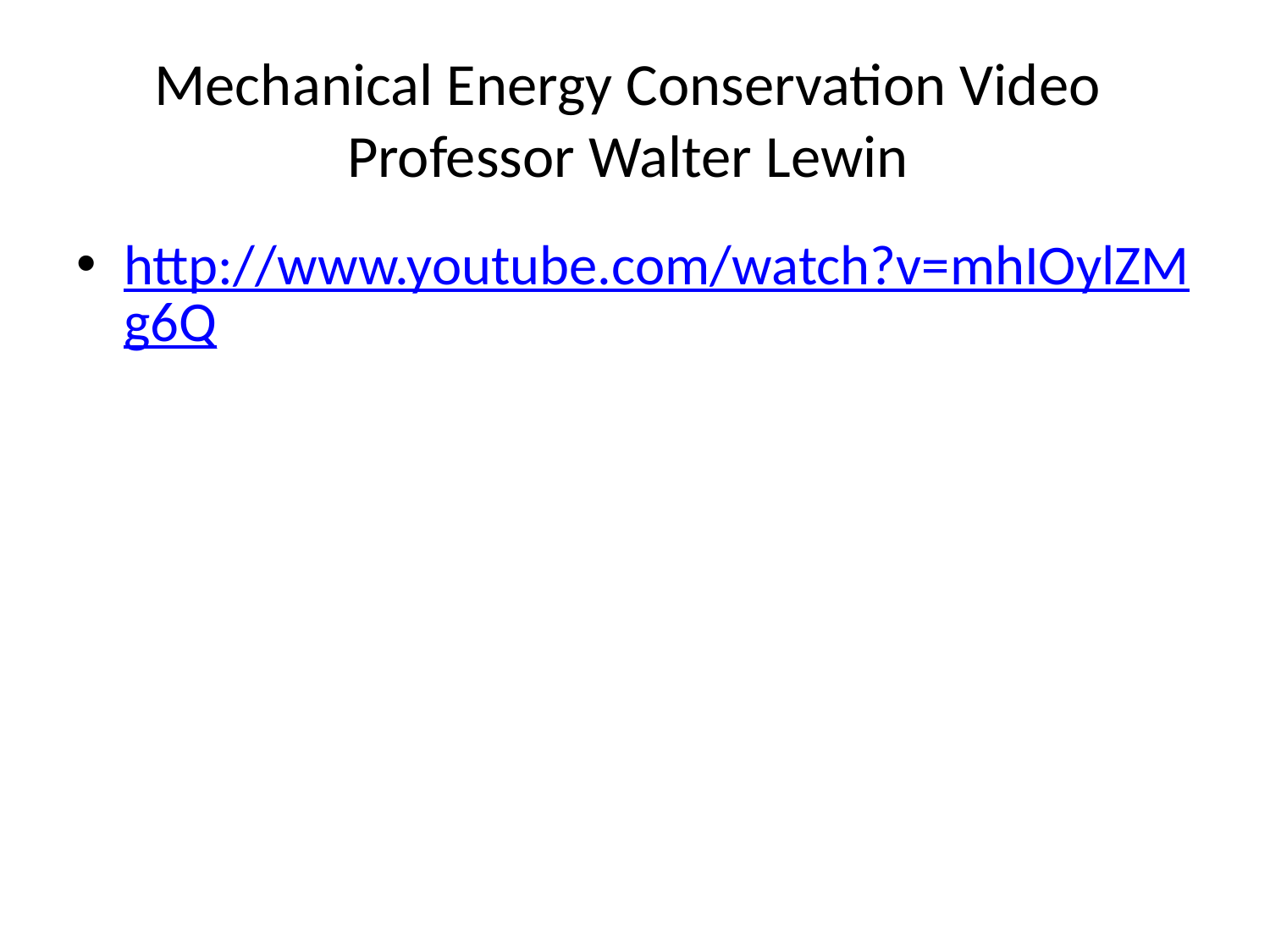

# Mechanical Energy Conservation Video Professor Walter Lewin
http://www.youtube.com/watch?v=mhIOylZMg6Q